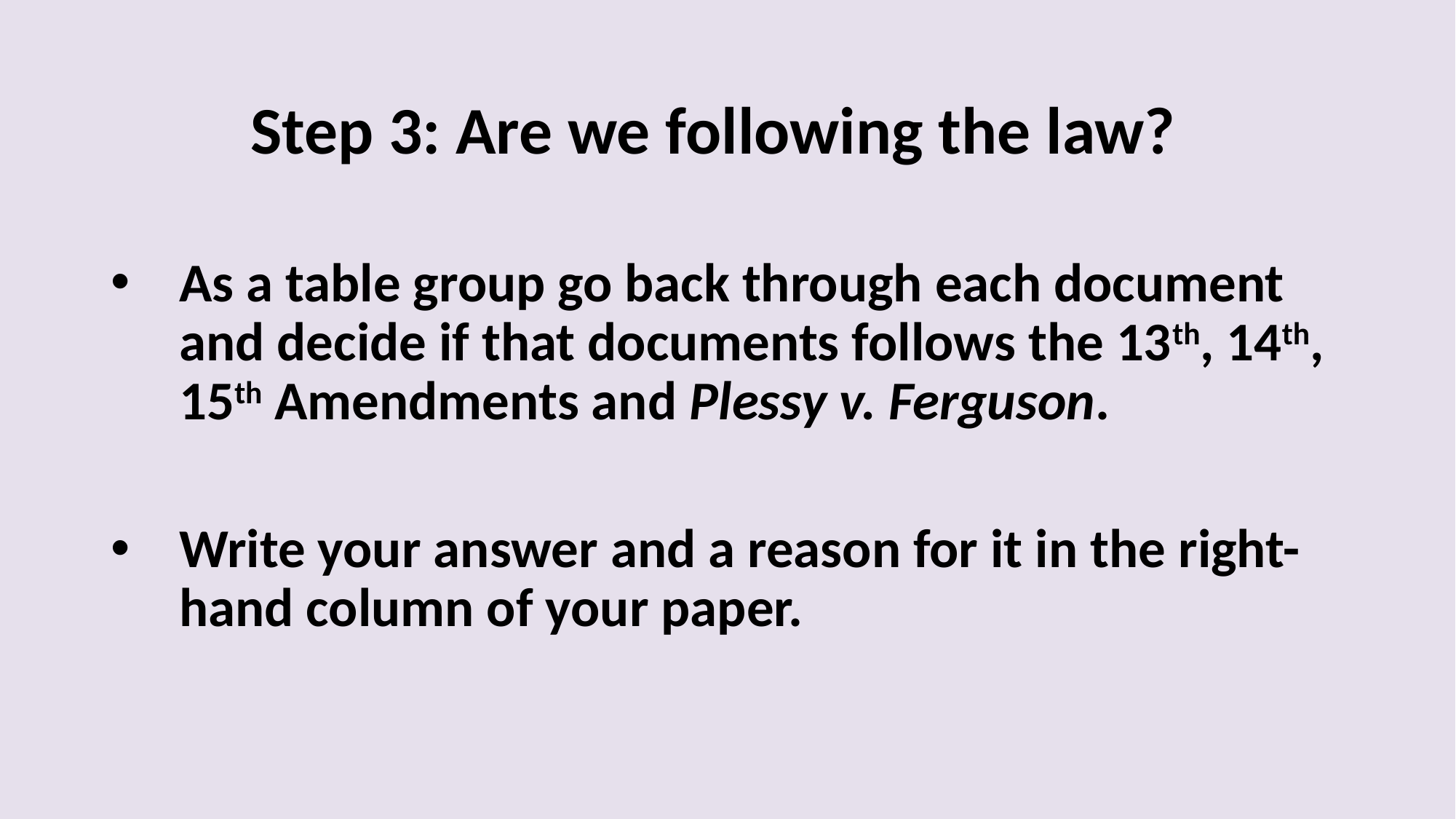

# Step 3: Are we following the law?
As a table group go back through each document and decide if that documents follows the 13th, 14th, 15th Amendments and Plessy v. Ferguson.

Write your answer and a reason for it in the right-hand column of your paper.